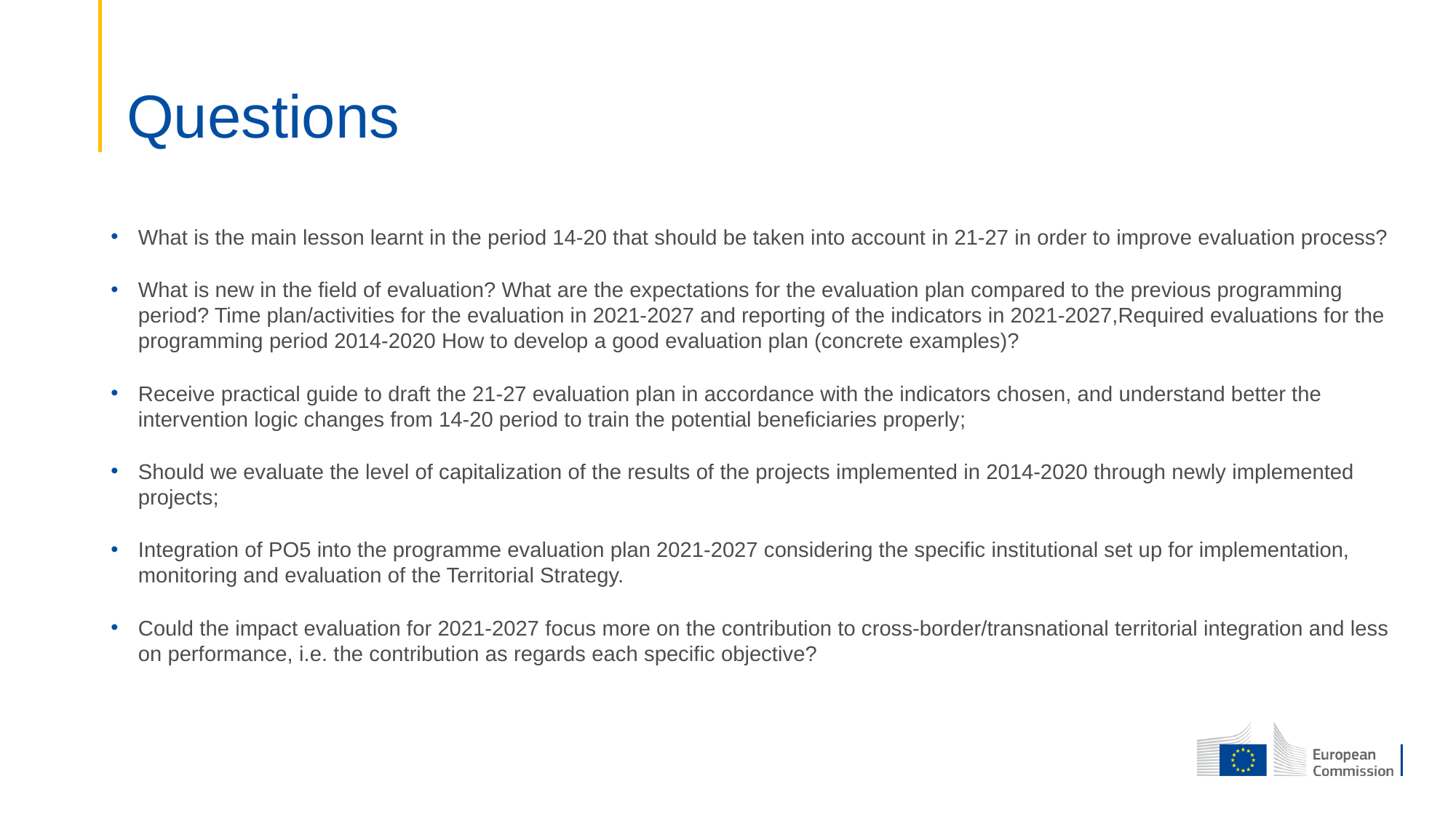

# Questions
What is the main lesson learnt in the period 14-20 that should be taken into account in 21-27 in order to improve evaluation process?
What is new in the field of evaluation? What are the expectations for the evaluation plan compared to the previous programming period? Time plan/activities for the evaluation in 2021-2027 and reporting of the indicators in 2021-2027,Required evaluations for the programming period 2014-2020 How to develop a good evaluation plan (concrete examples)?
Receive practical guide to draft the 21-27 evaluation plan in accordance with the indicators chosen, and understand better the intervention logic changes from 14-20 period to train the potential beneficiaries properly;
Should we evaluate the level of capitalization of the results of the projects implemented in 2014-2020 through newly implemented projects;
Integration of PO5 into the programme evaluation plan 2021-2027 considering the specific institutional set up for implementation, monitoring and evaluation of the Territorial Strategy.
Could the impact evaluation for 2021-2027 focus more on the contribution to cross-border/transnational territorial integration and less on performance, i.e. the contribution as regards each specific objective?